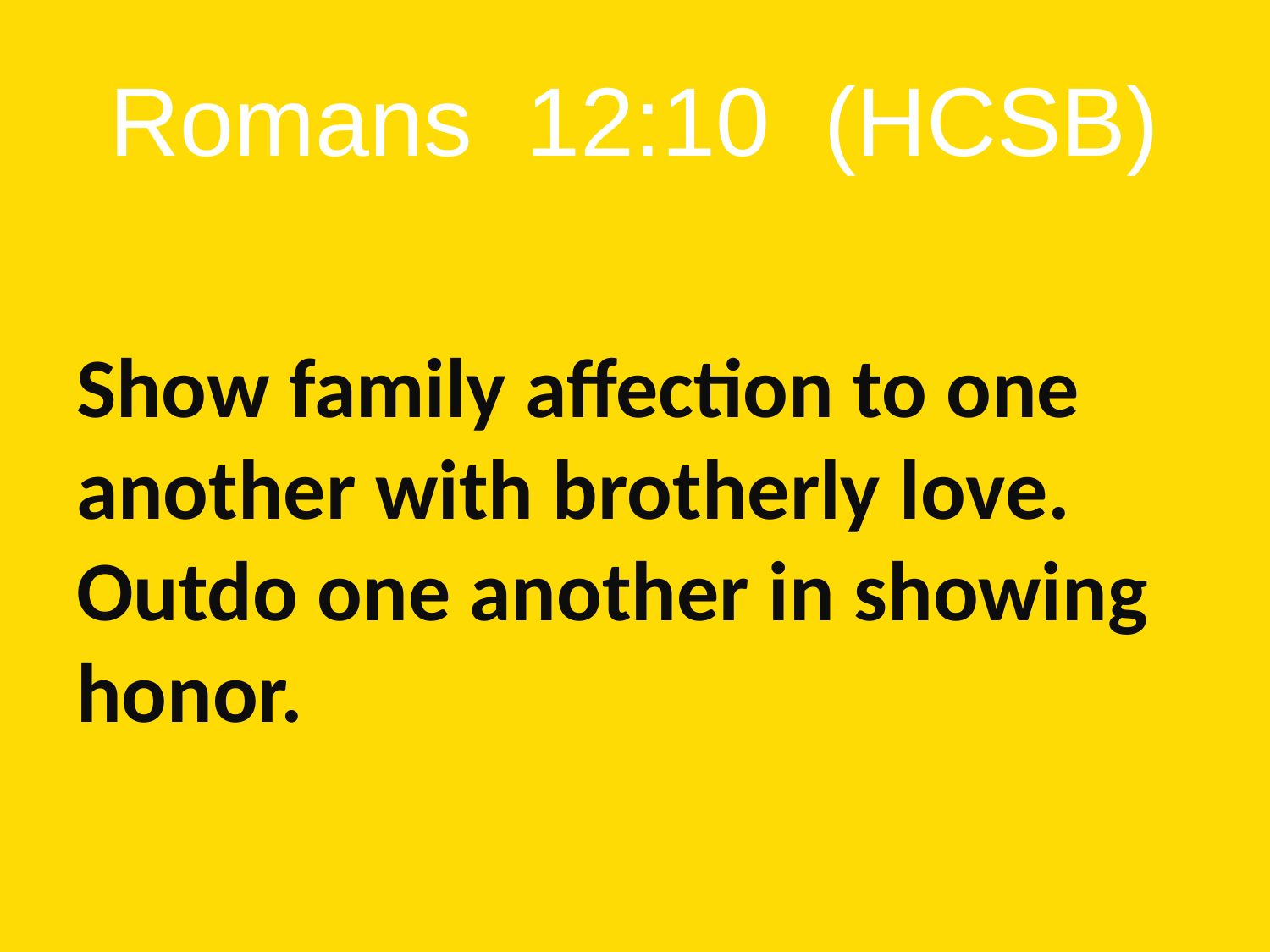

# Romans  12:10  (HCSB)
Show family affection to one another with brotherly love. Outdo one another in showing honor.